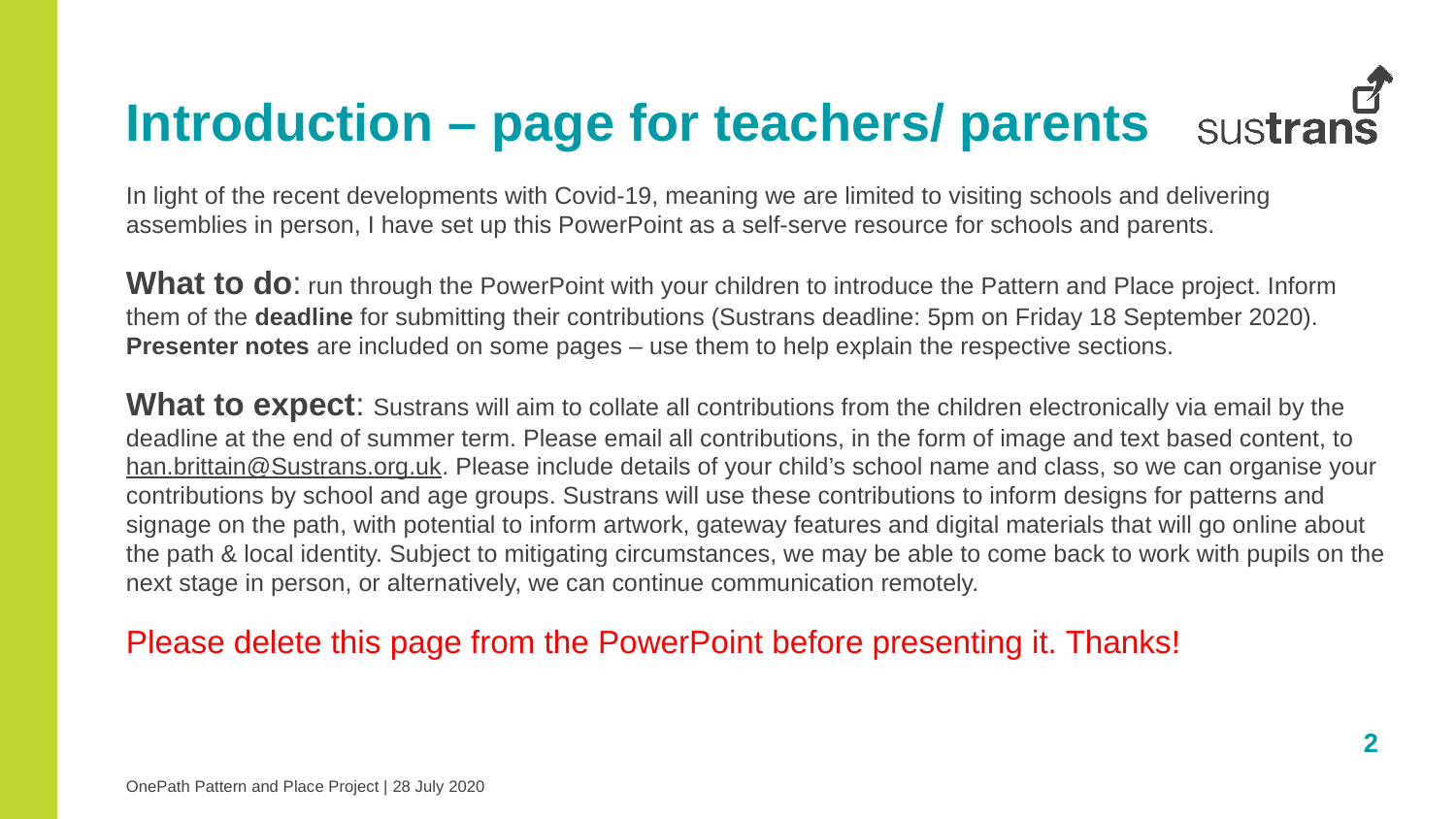

Introduction – page for teachers/ parents
In light of the recent developments with Covid-19, meaning we are limited to visiting schools and delivering assemblies in person, I have set up this PowerPoint as a self-serve resource for schools and parents.
What to do: run through the PowerPoint with your children to introduce the Pattern and Place project. Inform them of the deadline for submitting their contributions (Sustrans deadline: 5pm on Friday 18 September 2020). Presenter notes are included on some pages – use them to help explain the respective sections.
What to expect: Sustrans will aim to collate all contributions from the children electronically via email by the deadline at the end of summer term. Please email all contributions, in the form of image and text based content, to han.brittain@Sustrans.org.uk. Please include details of your child’s school name and class, so we can organise your contributions by school and age groups. Sustrans will use these contributions to inform designs for patterns and signage on the path, with potential to inform artwork, gateway features and digital materials that will go online about the path & local identity. Subject to mitigating circumstances, we may be able to come back to work with pupils on the next stage in person, or alternatively, we can continue communication remotely.
Please delete this page from the PowerPoint before presenting it. Thanks!
OnePath Pattern and Place Project | 28 July 2020